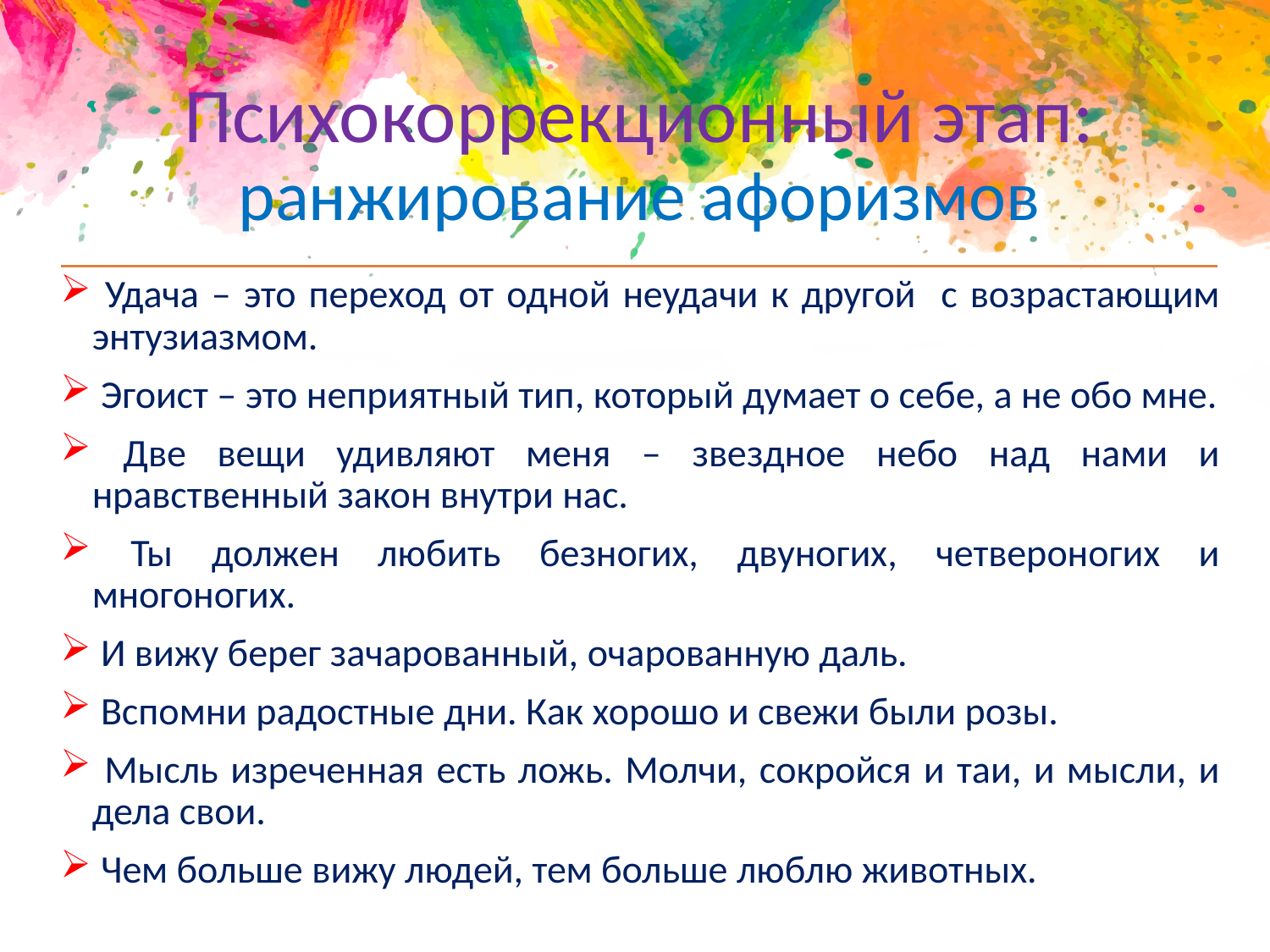

Психокоррекционный этап: ранжирование афоризмов
 Удача – это переход от одной неудачи к другой  с возрастающим энтузиазмом.
 Эгоист – это неприятный тип, который думает о себе, а не обо мне.
 Две вещи удивляют меня – звездное небо над нами и нравственный закон внутри нас.
 Ты должен любить безногих, двуногих, четвероногих и многоногих.
 И вижу берег зачарованный, очарованную даль.
 Вспомни радостные дни. Как хорошо и свежи были розы.
 Мысль изреченная есть ложь. Молчи, сокройся и таи, и мысли, и дела свои.
 Чем больше вижу людей, тем больше люблю животных.